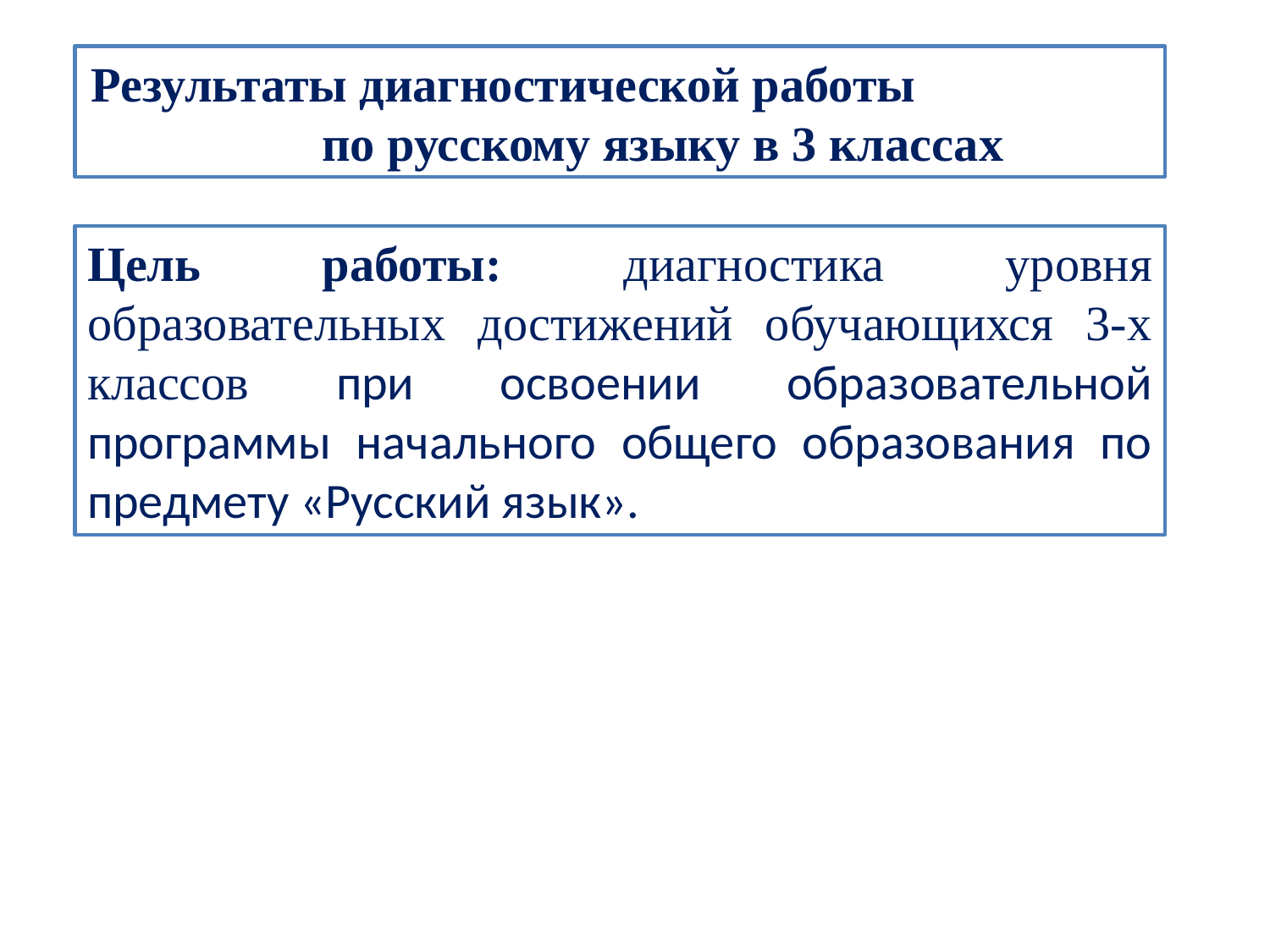

Результаты диагностической работы                           по русскому языку в 3 классах
Цель работы: диагностика уровня образовательных достижений обучающихся 3-х классов при освоении образовательной программы начального общего образования по предмету «Русский язык».